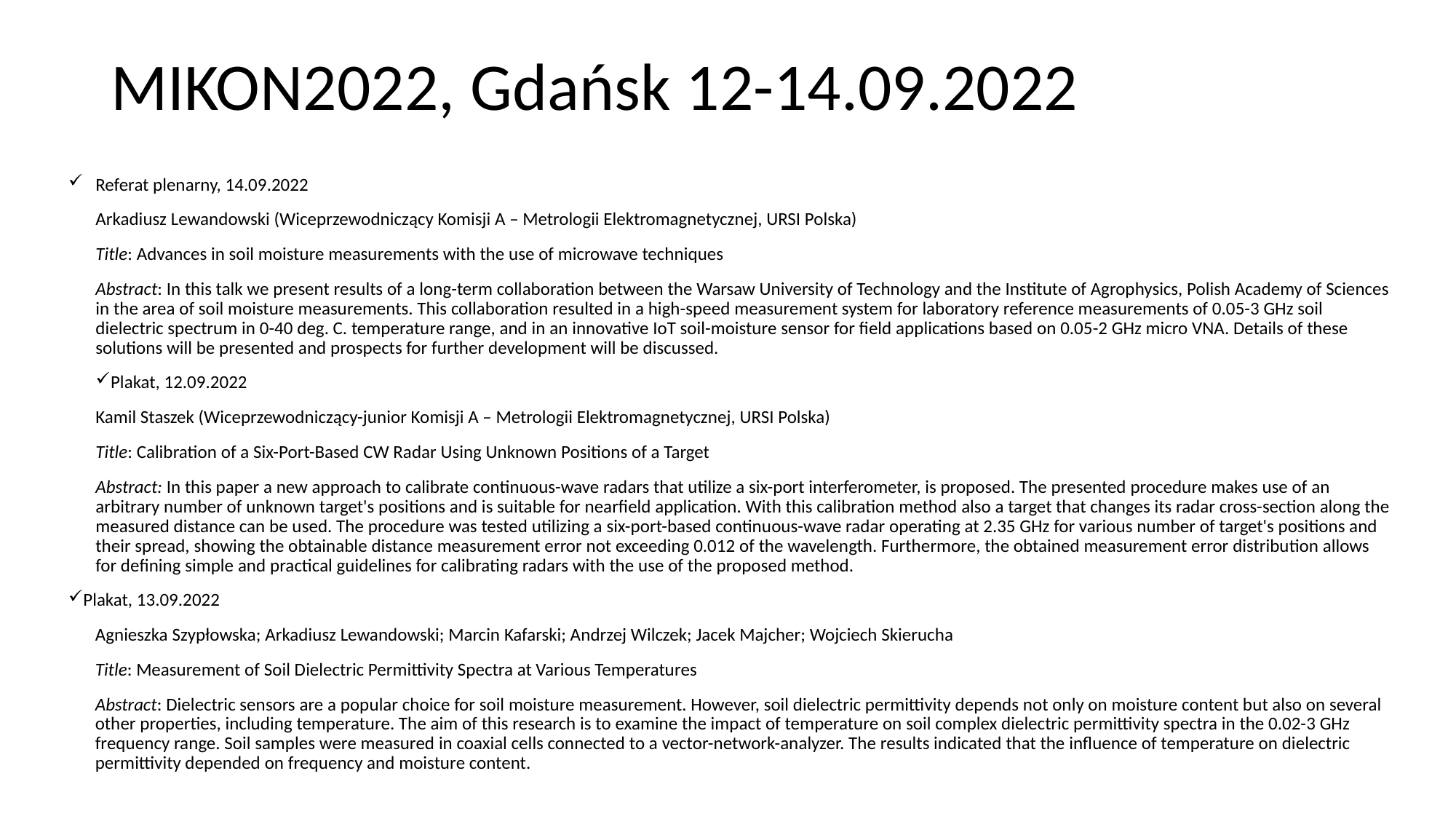

# MIKON2022, Gdańsk 12-14.09.2022
Referat plenarny, 14.09.2022
Arkadiusz Lewandowski (Wiceprzewodniczący Komisji A – Metrologii Elektromagnetycznej, URSI Polska)
Title: Advances in soil moisture measurements with the use of microwave techniques
Abstract: In this talk we present results of a long-term collaboration between the Warsaw University of Technology and the Institute of Agrophysics, Polish Academy of Sciences in the area of soil moisture measurements. This collaboration resulted in a high-speed measurement system for laboratory reference measurements of 0.05-3 GHz soil dielectric spectrum in 0-40 deg. C. temperature range, and in an innovative IoT soil-moisture sensor for field applications based on 0.05-2 GHz micro VNA. Details of these solutions will be presented and prospects for further development will be discussed.
Plakat, 12.09.2022
Kamil Staszek (Wiceprzewodniczący-junior Komisji A – Metrologii Elektromagnetycznej, URSI Polska)
Title: Calibration of a Six-Port-Based CW Radar Using Unknown Positions of a Target
Abstract: In this paper a new approach to calibrate continuous-wave radars that utilize a six-port interferometer, is proposed. The presented procedure makes use of an arbitrary number of unknown target's positions and is suitable for nearfield application. With this calibration method also a target that changes its radar cross-section along the measured distance can be used. The procedure was tested utilizing a six-port-based continuous-wave radar operating at 2.35 GHz for various number of target's positions and their spread, showing the obtainable distance measurement error not exceeding 0.012 of the wavelength. Furthermore, the obtained measurement error distribution allows for defining simple and practical guidelines for calibrating radars with the use of the proposed method.
Plakat, 13.09.2022
Agnieszka Szypłowska; Arkadiusz Lewandowski; Marcin Kafarski; Andrzej Wilczek; Jacek Majcher; Wojciech Skierucha
Title: Measurement of Soil Dielectric Permittivity Spectra at Various Temperatures
Abstract: Dielectric sensors are a popular choice for soil moisture measurement. However, soil dielectric permittivity depends not only on moisture content but also on several other properties, including temperature. The aim of this research is to examine the impact of temperature on soil complex dielectric permittivity spectra in the 0.02-3 GHz frequency range. Soil samples were measured in coaxial cells connected to a vector-network-analyzer. The results indicated that the influence of temperature on dielectric permittivity depended on frequency and moisture content.